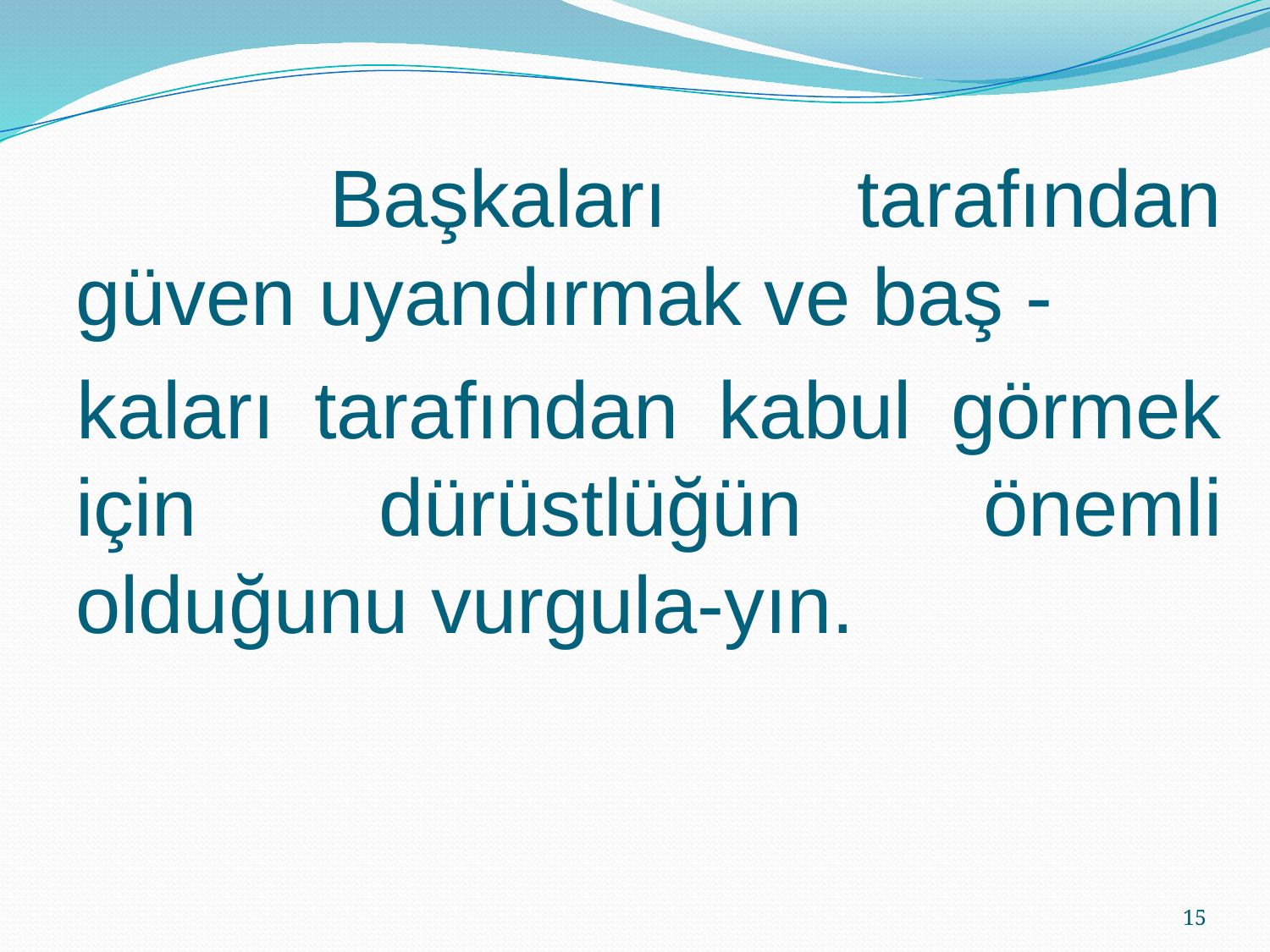

Başkaları tarafından güven uyandırmak ve baş -
 kaları tarafından kabul görmek için dürüstlüğün önemli olduğunu vurgula-yın.

15